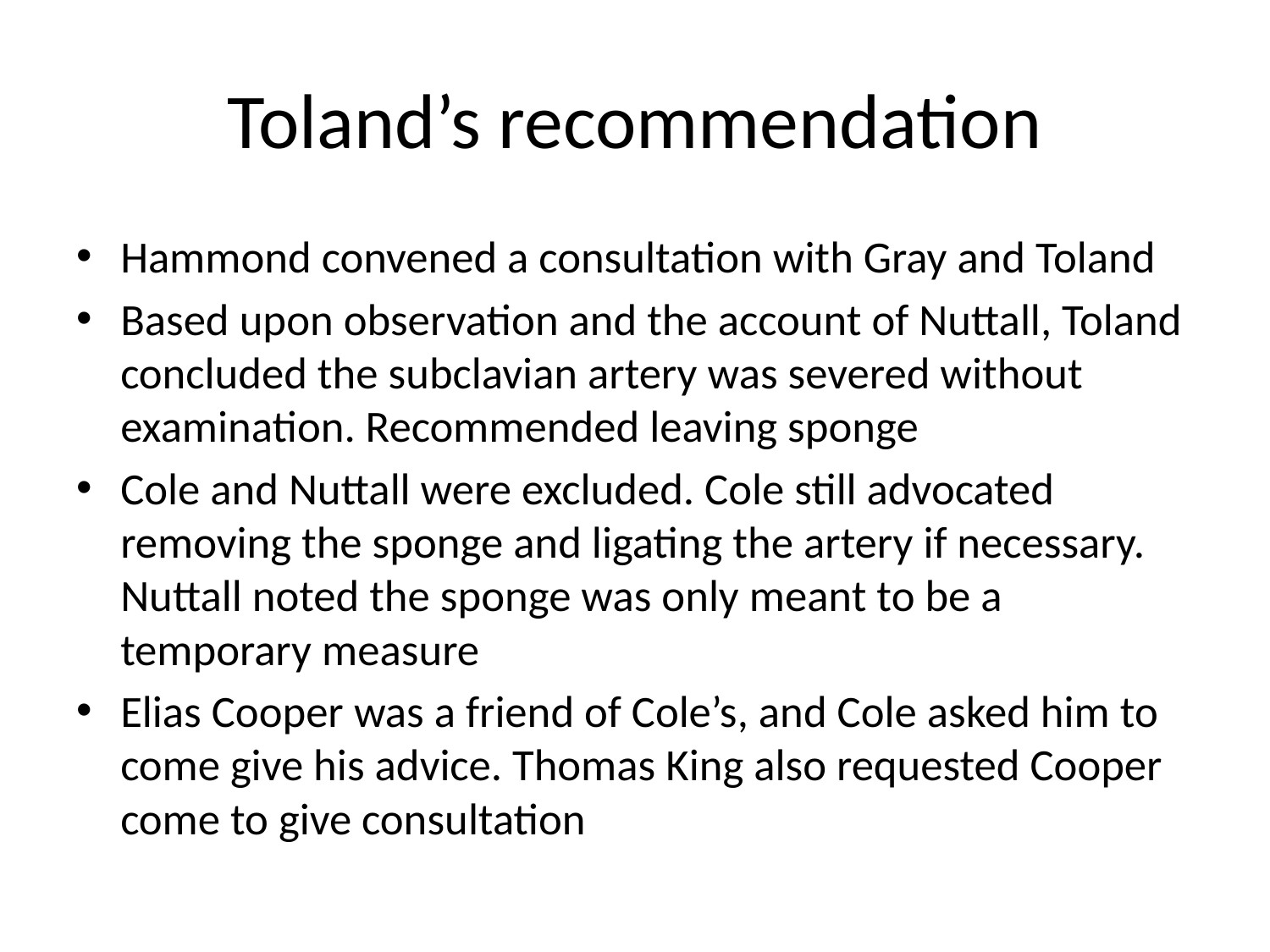

# Toland’s recommendation
Hammond convened a consultation with Gray and Toland
Based upon observation and the account of Nuttall, Toland concluded the subclavian artery was severed without examination. Recommended leaving sponge
Cole and Nuttall were excluded. Cole still advocated removing the sponge and ligating the artery if necessary. Nuttall noted the sponge was only meant to be a temporary measure
Elias Cooper was a friend of Cole’s, and Cole asked him to come give his advice. Thomas King also requested Cooper come to give consultation